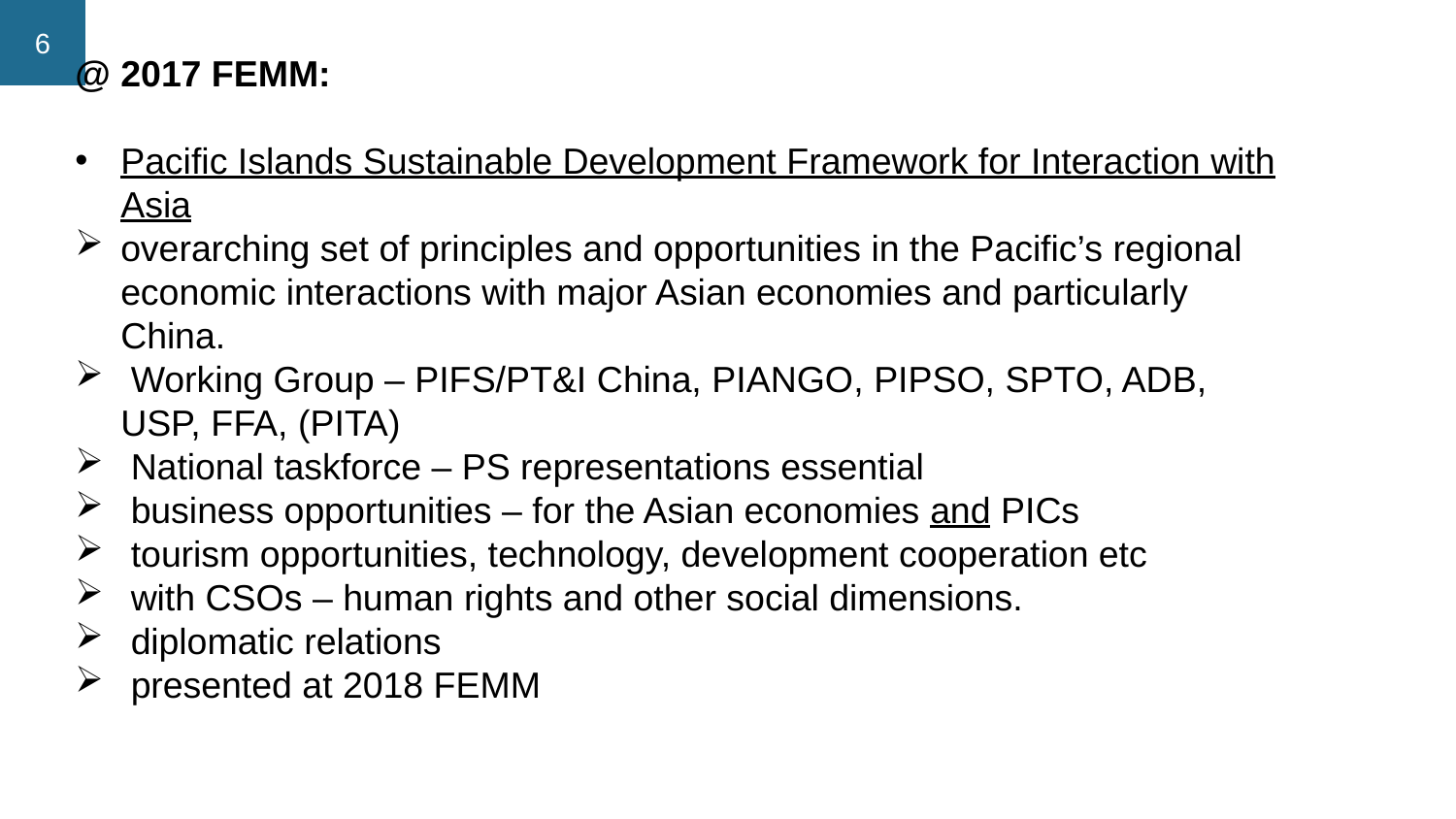

@ 2017 FEMM:

Pacific Islands Sustainable Development Framework for Interaction with Asia
overarching set of principles and opportunities in the Pacific’s regional economic interactions with major Asian economies and particularly China.
 Working Group – PIFS/PT&I China, PIANGO, PIPSO, SPTO, ADB, USP, FFA, (PITA)
 National taskforce – PS representations essential
 business opportunities – for the Asian economies and PICs
 tourism opportunities, technology, development cooperation etc
 with CSOs – human rights and other social dimensions.
 diplomatic relations
 presented at 2018 FEMM